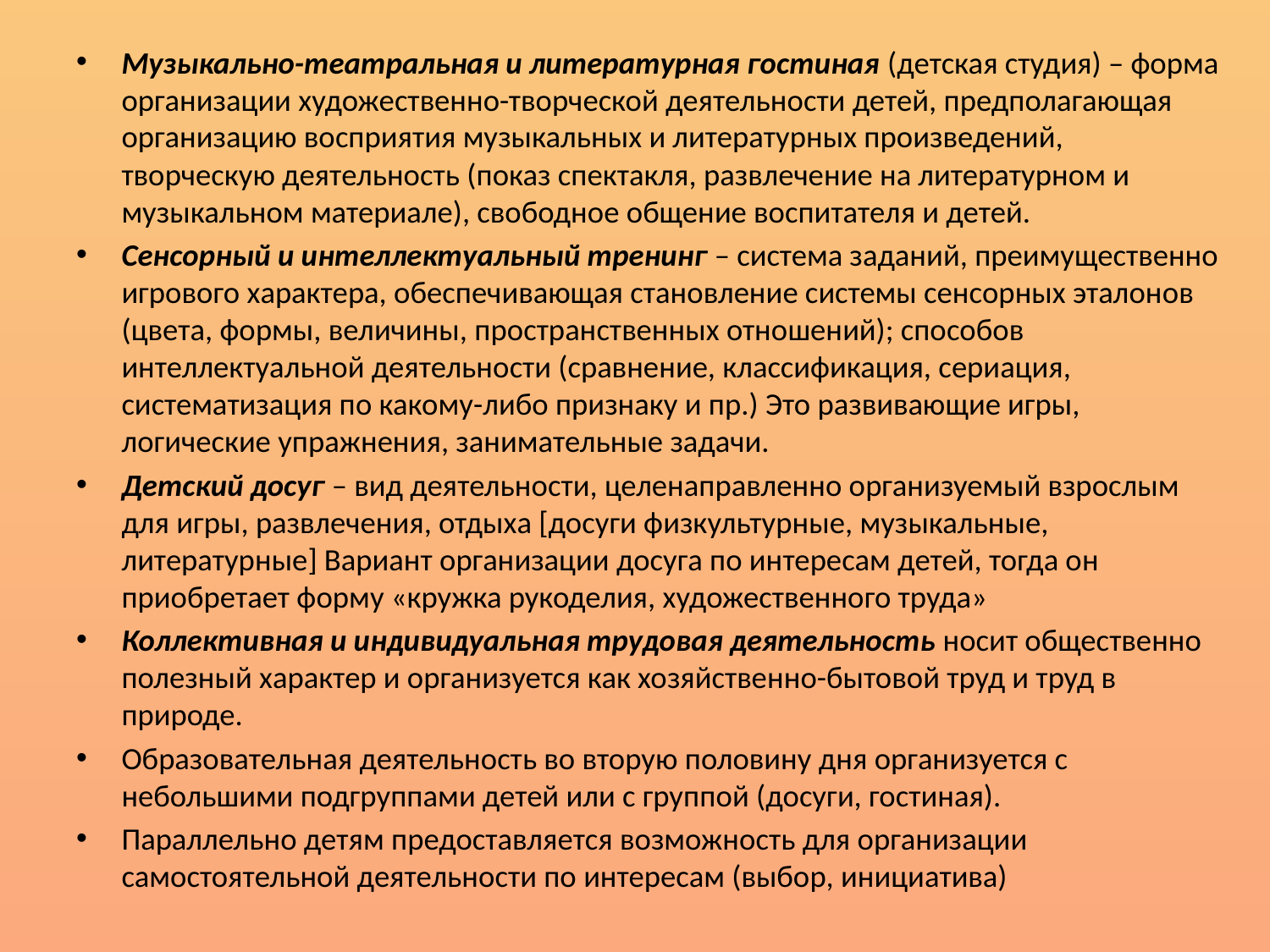

Музыкально-театральная и литературная гостиная (детская студия) – форма организации художественно-творческой деятельности детей, предполагающая организацию восприятия музыкальных и литературных произведений, творческую деятельность (показ спектакля, развлечение на литературном и музыкальном материале), свободное общение воспитателя и детей.
Сенсорный и интеллектуальный тренинг – система заданий, преимущественно игрового характера, обеспечивающая становление системы сенсорных эталонов (цвета, формы, величины, пространственных отношений); способов интеллектуальной деятельности (сравнение, классификация, сериация, систематизация по какому-либо признаку и пр.) Это развивающие игры, логические упражнения, занимательные задачи.
Детский досуг – вид деятельности, целенаправленно организуемый взрослым для игры, развлечения, отдыха [досуги физкультурные, музыкальные, литературные] Вариант организации досуга по интересам детей, тогда он приобретает форму «кружка рукоделия, художественного труда»
Коллективная и индивидуальная трудовая деятельность носит общественно полезный характер и организуется как хозяйственно-бытовой труд и труд в природе.
Образовательная деятельность во вторую половину дня организуется с небольшими подгруппами детей или с группой (досуги, гостиная).
Параллельно детям предоставляется возможность для организации самостоятельной деятельности по интересам (выбор, инициатива)